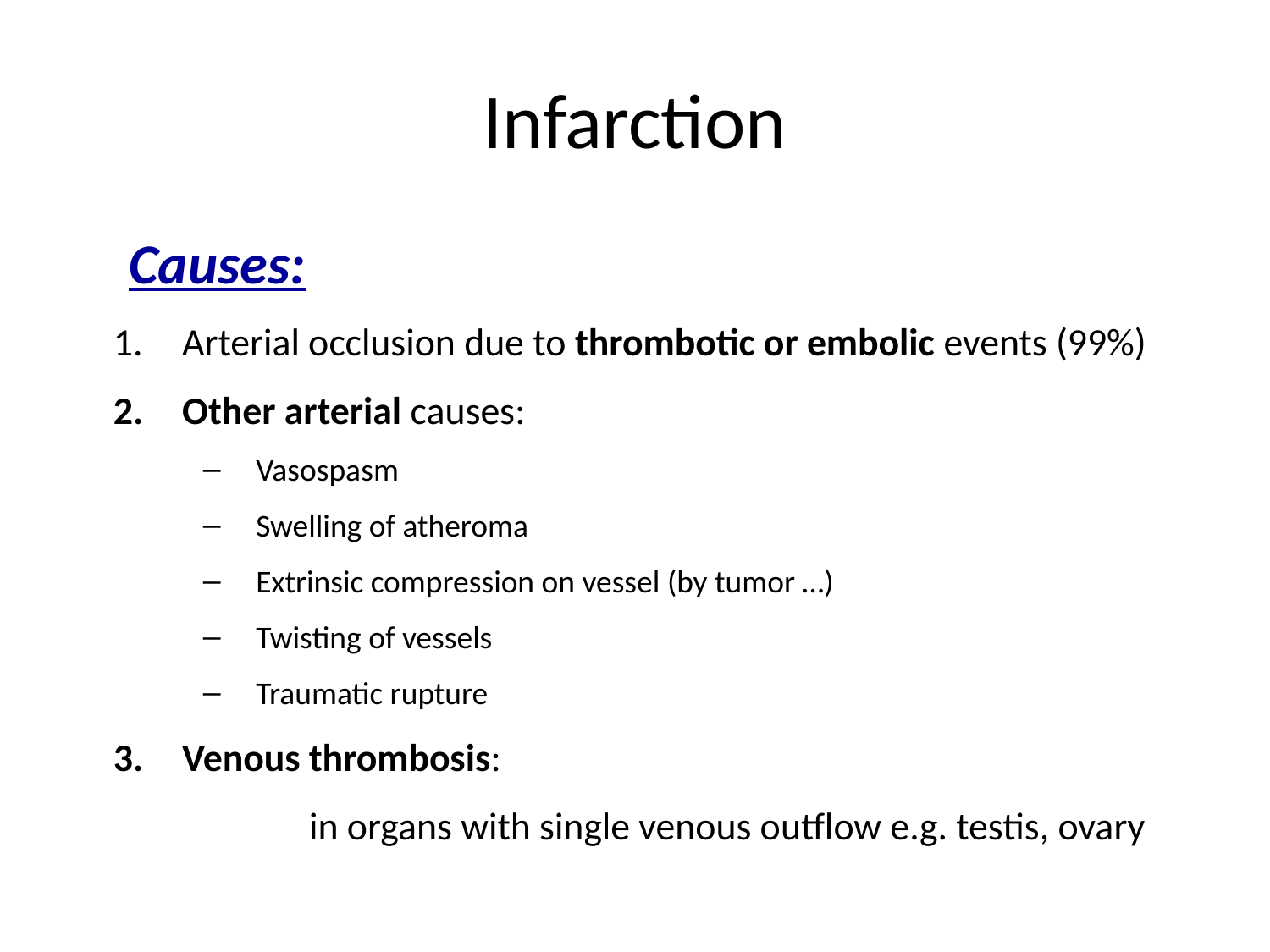

# Infarction
     Causes:
Arterial occlusion due to thrombotic or embolic events (99%)
Other arterial causes:
Vasospasm
Swelling of atheroma
Extrinsic compression on vessel (by tumor …)
Twisting of vessels
Traumatic rupture
Venous thrombosis:
		in organs with single venous outflow e.g. testis, ovary